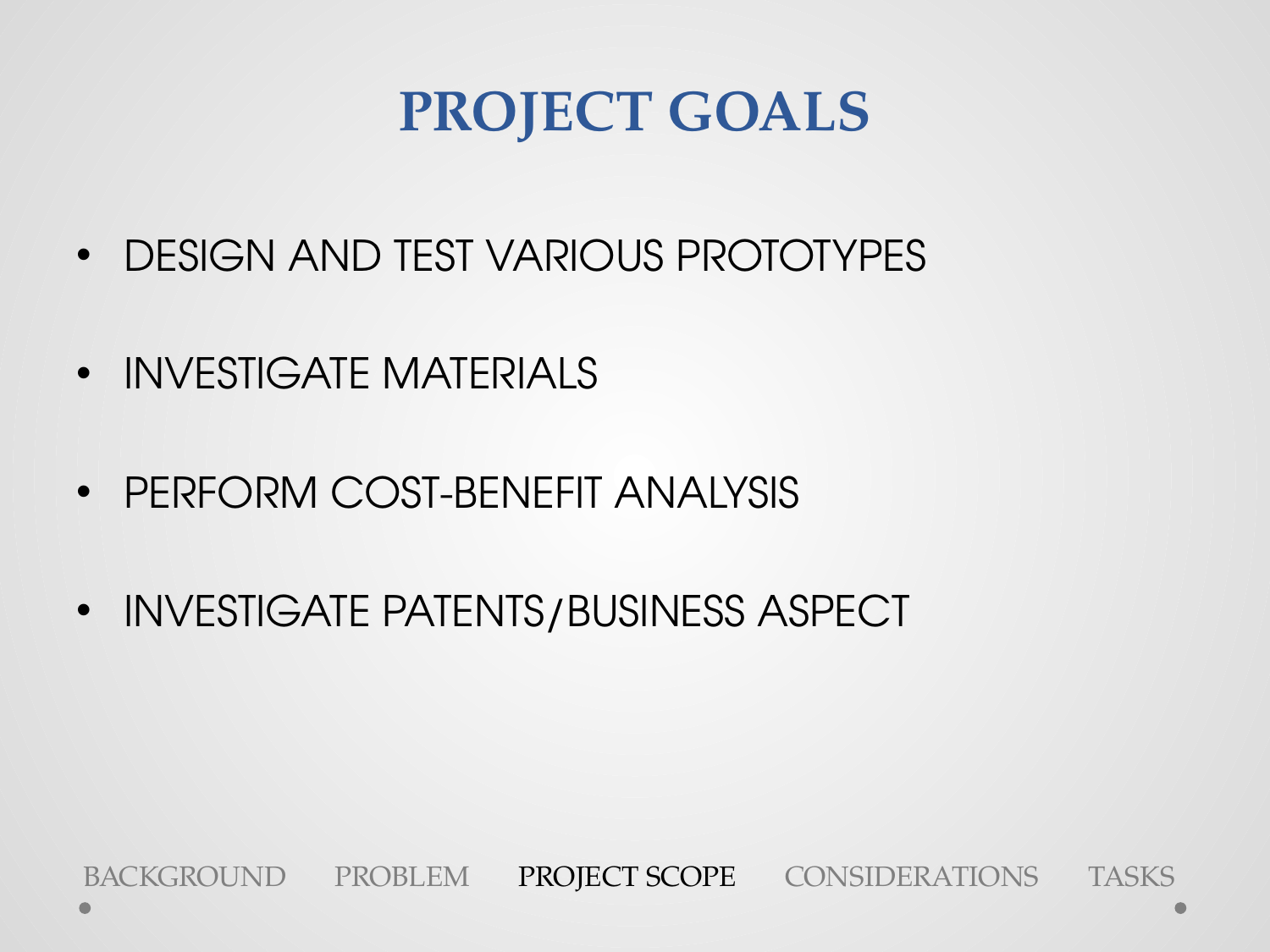

# PROJECT GOALS
DESIGN AND TEST VARIOUS PROTOTYPES

INVESTIGATE MATERIALS

PERFORM COST-BENEFIT ANALYSIS

INVESTIGATE PATENTS/BUSINESS ASPECT
BACKGROUND       PROBLEM       PROJECT SCOPE       CONSIDERATIONS       TASKS